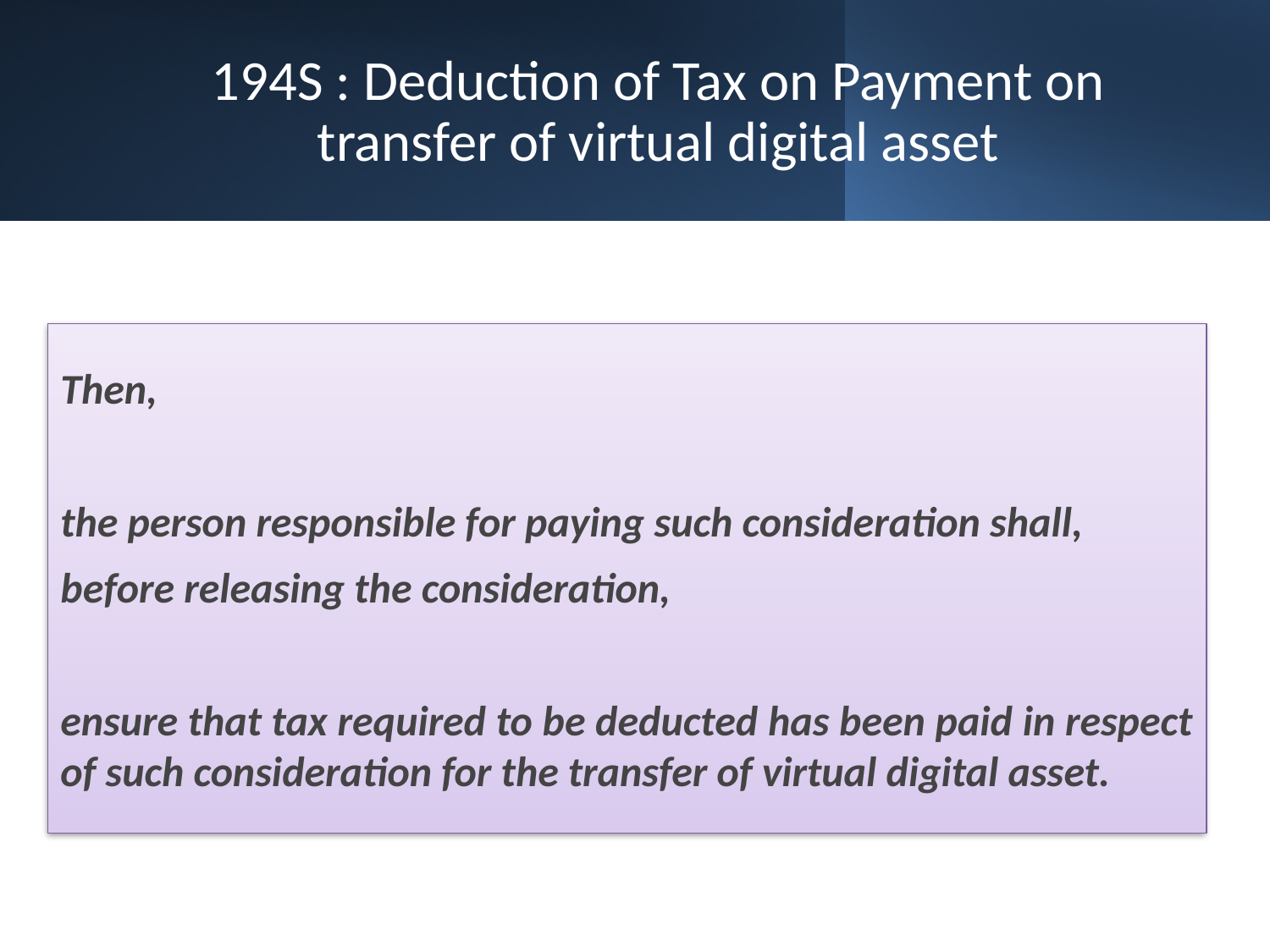

# 194S : Deduction of Tax on Payment on transfer of virtual digital asset
Then,

the person responsible for paying such consideration shall,
before releasing the consideration,

ensure that tax required to be deducted has been paid in respect of such consideration for the transfer of virtual digital asset.